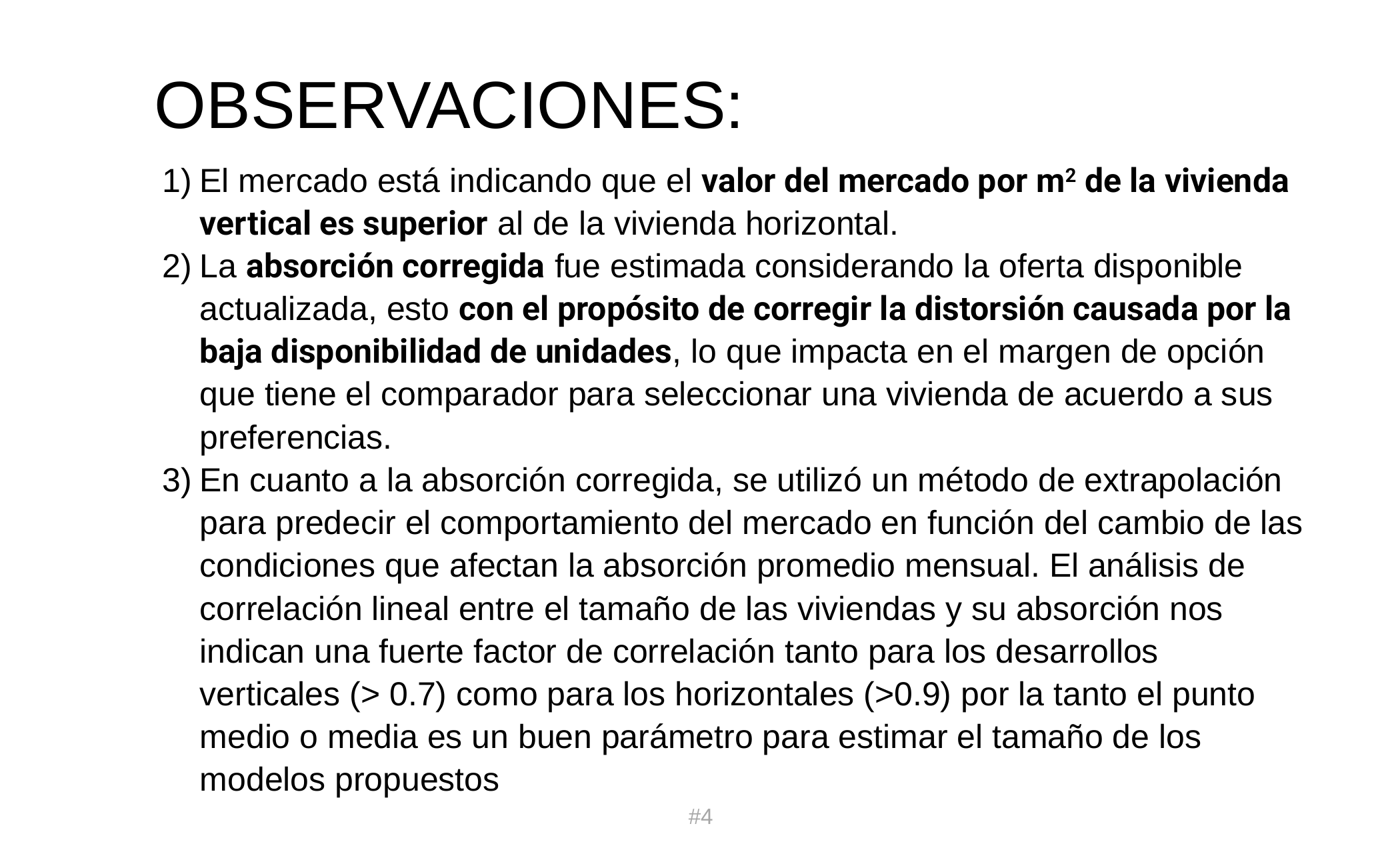

Observaciones:
El mercado está indicando que el valor del mercado por m2 de la vivienda vertical es superior al de la vivienda horizontal.
La absorción corregida fue estimada considerando la oferta disponible actualizada, esto con el propósito de corregir la distorsión causada por la baja disponibilidad de unidades, lo que impacta en el margen de opción que tiene el comparador para seleccionar una vivienda de acuerdo a sus preferencias.
En cuanto a la absorción corregida, se utilizó un método de extrapolación para predecir el comportamiento del mercado en función del cambio de las condiciones que afectan la absorción promedio mensual. El análisis de correlación lineal entre el tamaño de las viviendas y su absorción nos indican una fuerte factor de correlación tanto para los desarrollos verticales (> 0.7) como para los horizontales (>0.9) por la tanto el punto medio o media es un buen parámetro para estimar el tamaño de los modelos propuestos
#4